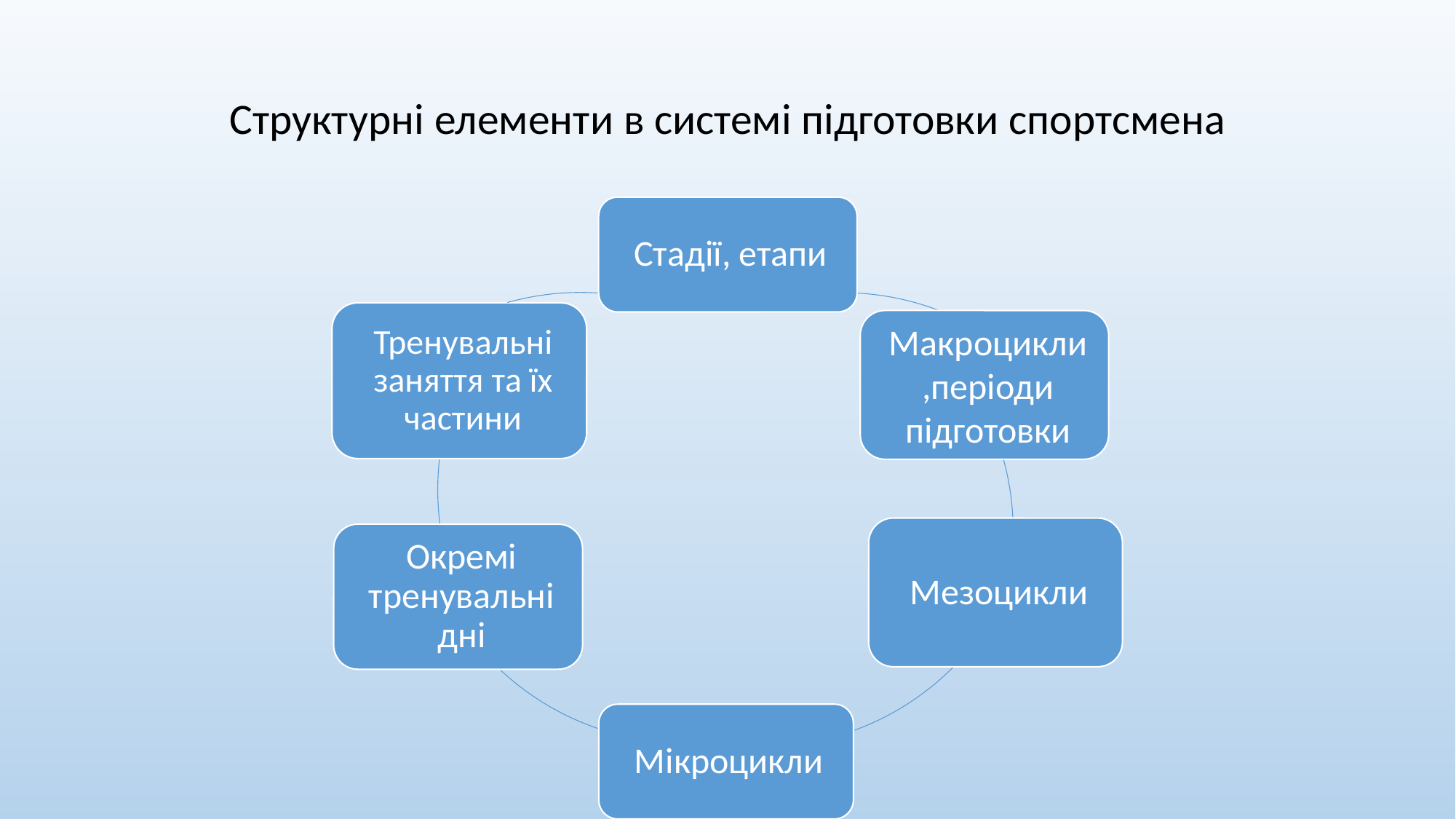

# Структурні елементи в системі підготовки спортсмена
Стадії, етапи
Макроцикли,періоди підготовки
Мезоцикли
Мікроцикли
Окремі тренувальні дні
Тренувальні заняття та їх частини